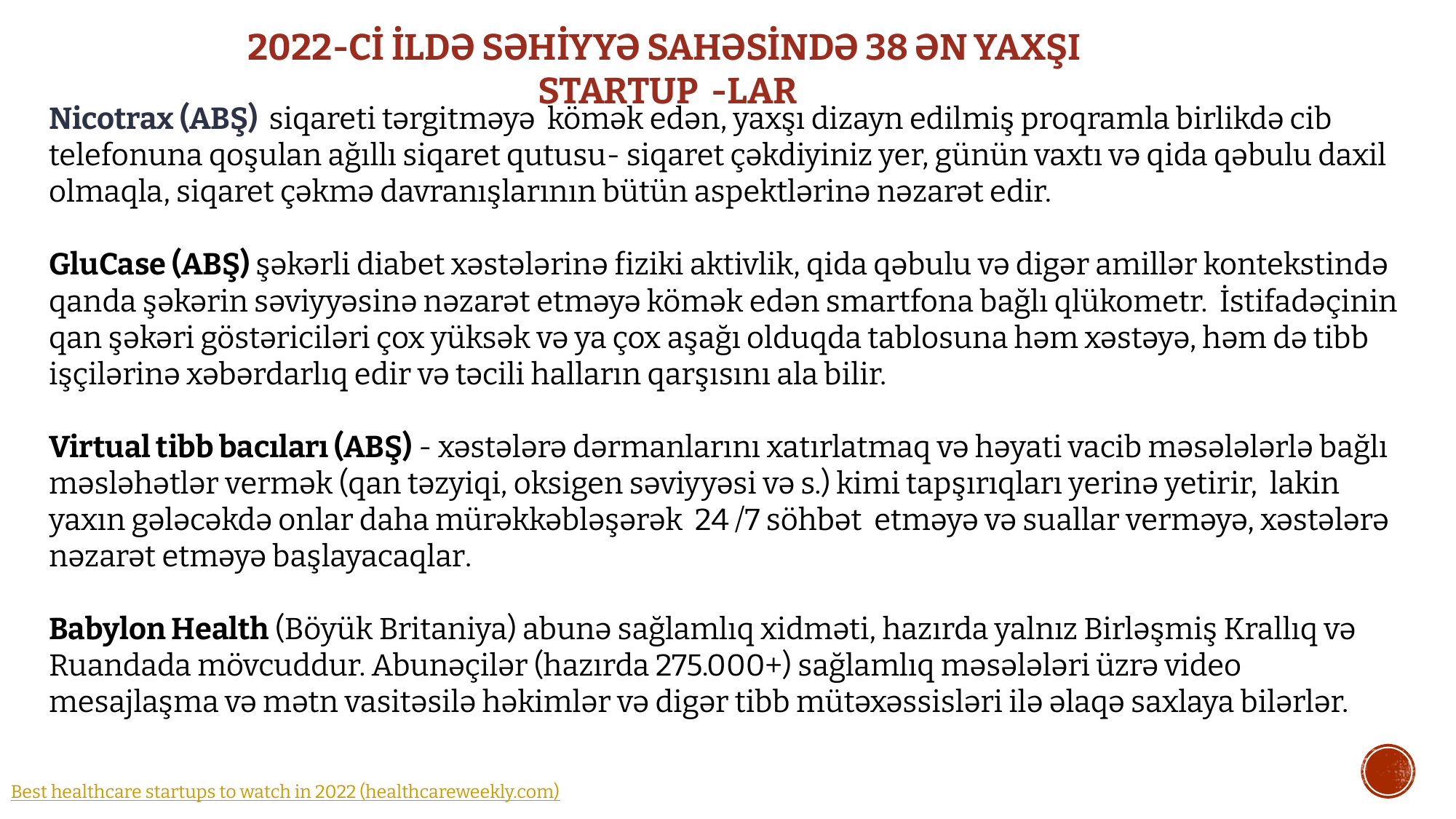

2022-Cİ İLDƏ SƏHİYYƏ SAHƏSİNDƏ 38 ƏN YAXŞI   STARTUP  -LAR
Nicotrax (ABŞ)  siqareti tərgitməyə  kömək edən, yaxşı dizayn edilmiş proqramla birlikdə cib telefonuna qoşulan ağıllı siqaret qutusu- siqaret çəkdiyiniz yer, günün vaxtı və qida qəbulu daxil olmaqla, siqaret çəkmə davranışlarının bütün aspektlərinə nəzarət edir.

GluCase (ABŞ) şəkərli diabet xəstələrinə fiziki aktivlik, qida qəbulu və digər amillər kontekstində qanda şəkərin səviyyəsinə nəzarət etməyə kömək edən smartfona bağlı qlükometr.  İstifadəçinin qan şəkəri göstəriciləri çox yüksək və ya çox aşağı olduqda tablosuna həm xəstəyə, həm də tibb işçilərinə xəbərdarlıq edir və təcili halların qarşısını ala bilir.

Virtual tibb bacıları (ABŞ) - xəstələrə dərmanlarını xatırlatmaq və həyati vacib məsələlərlə bağlı məsləhətlər vermək (qan təzyiqi, oksigen səviyyəsi və s.) kimi tapşırıqları yerinə yetirir,  lakin yaxın gələcəkdə onlar daha mürəkkəbləşərək  24 /7 söhbət  etməyə və suallar verməyə, xəstələrə nəzarət etməyə başlayacaqlar.

Babylon Health (Böyük Britaniya) abunə sağlamlıq xidməti, hazırda yalnız Birləşmiş Krallıq və Ruandada mövcuddur. Abunəçilər (hazırda 275.000+) sağlamlıq məsələləri üzrə video mesajlaşma və mətn vasitəsilə həkimlər və digər tibb mütəxəssisləri ilə əlaqə saxlaya bilərlər.
Best healthcare startups to watch in 2022 (healthcareweekly.com)